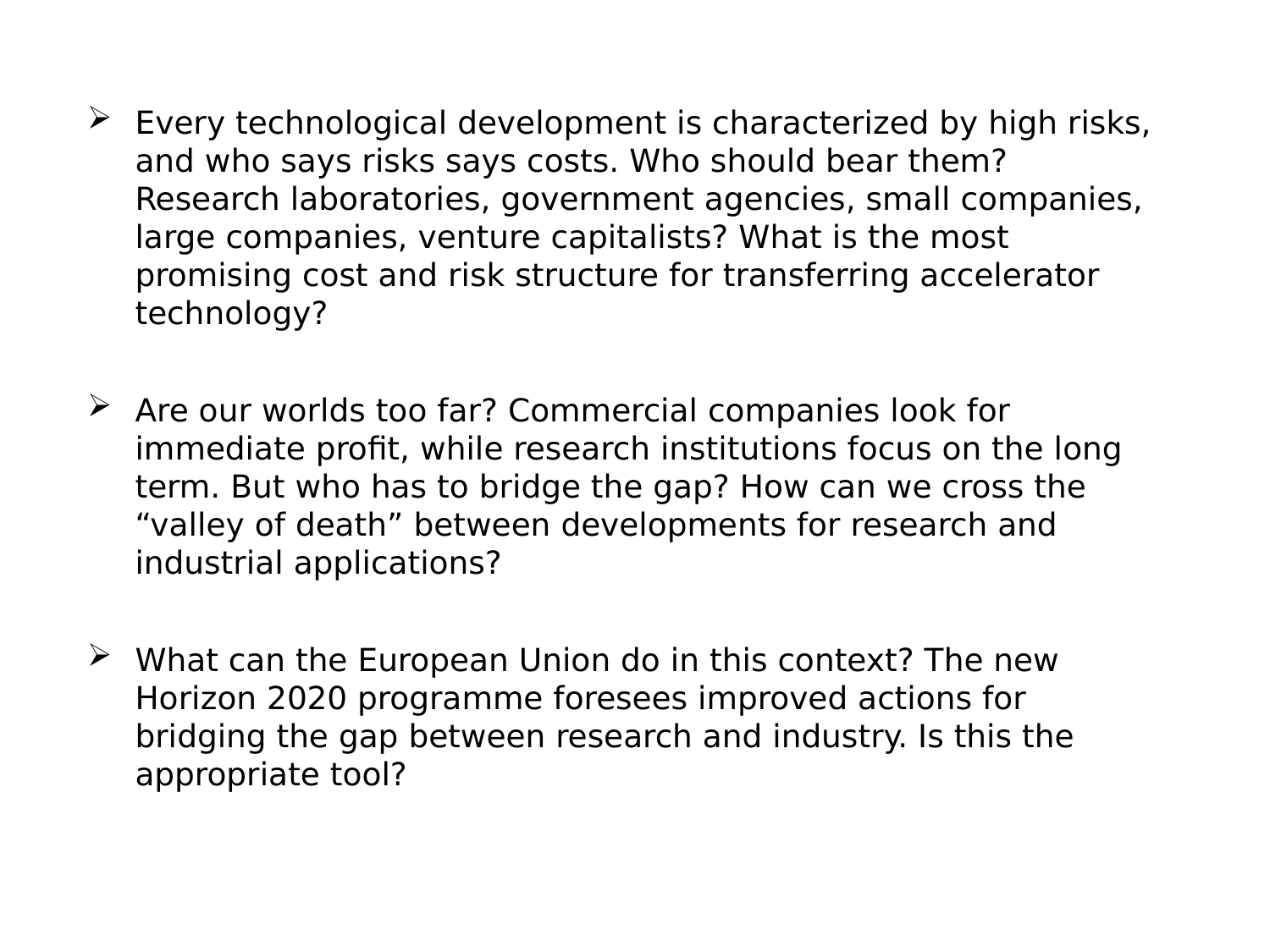

Every technological development is characterized by high risks, and who says risks says costs. Who should bear them? Research laboratories, government agencies, small companies, large companies, venture capitalists? What is the most promising cost and risk structure for transferring accelerator technology?

Are our worlds too far? Commercial companies look for immediate profit, while research institutions focus on the long term. But who has to bridge the gap? How can we cross the “valley of death” between developments for research and industrial applications?

What can the European Union do in this context? The new Horizon 2020 programme foresees improved actions for bridging the gap between research and industry. Is this the appropriate tool?